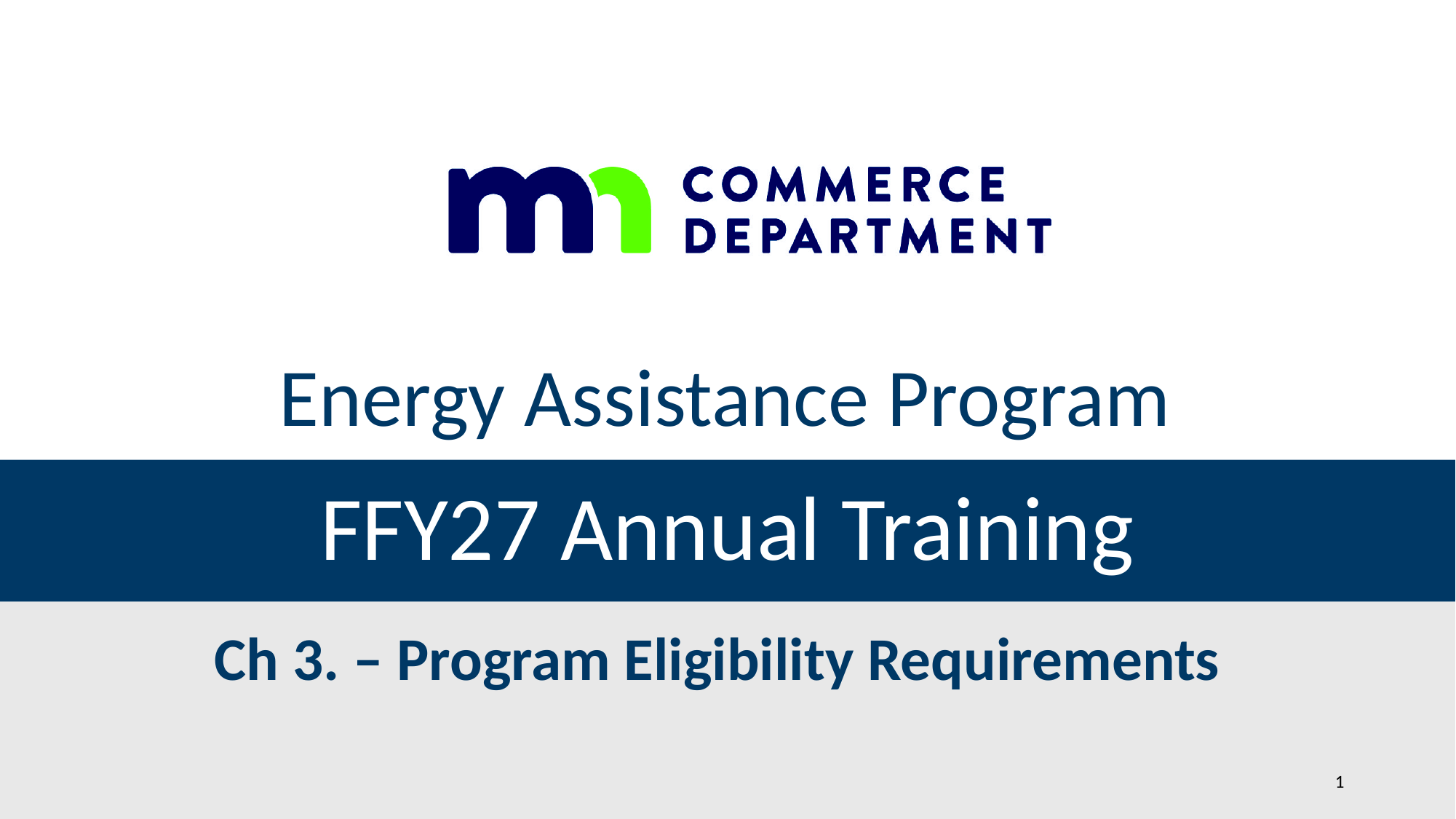

Energy Assistance Program
# FFY27 Annual Training
Ch 3. – Program Eligibility Requirements
1